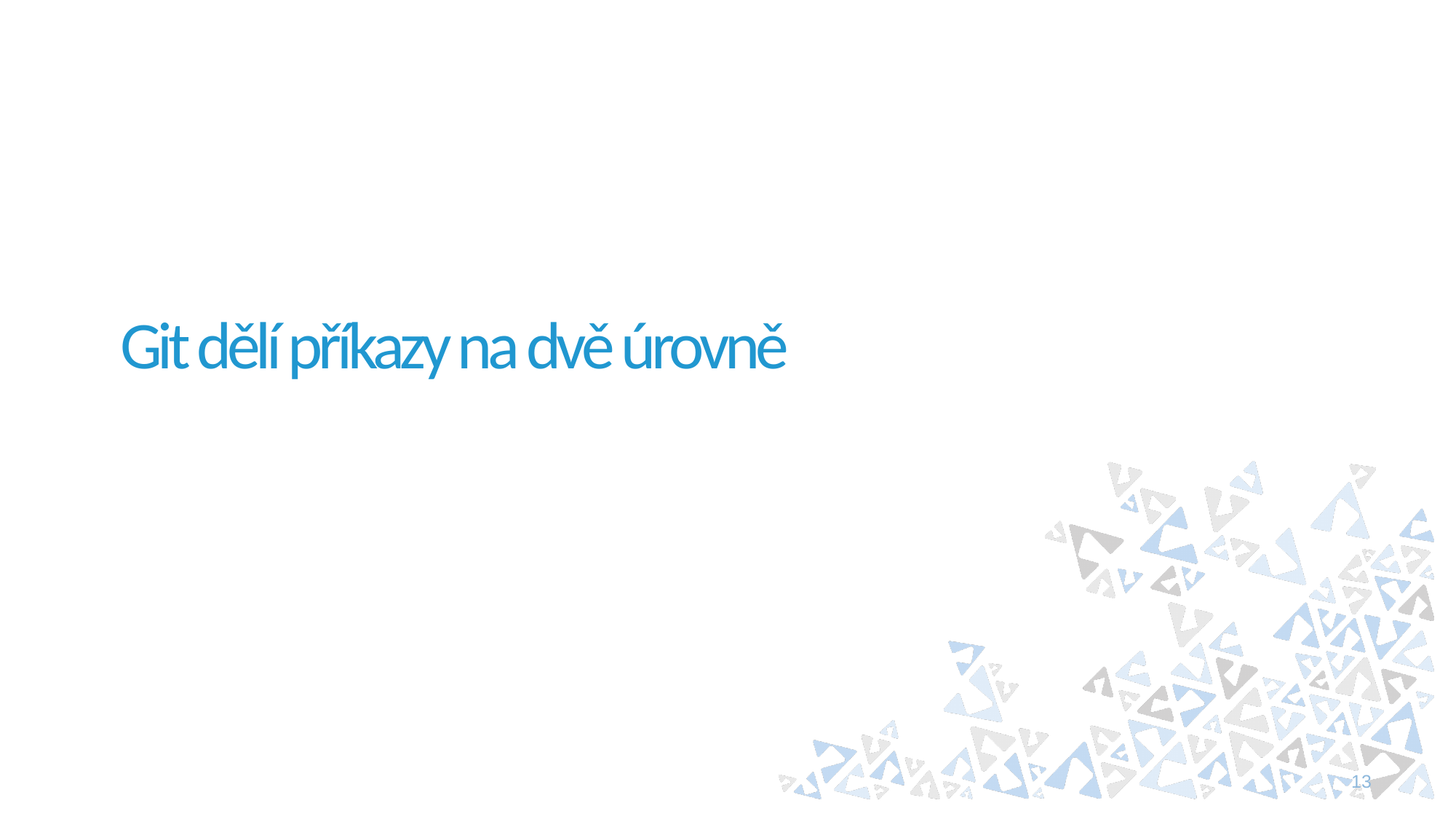

# Git dělí příkazy na dvě úrovně

13